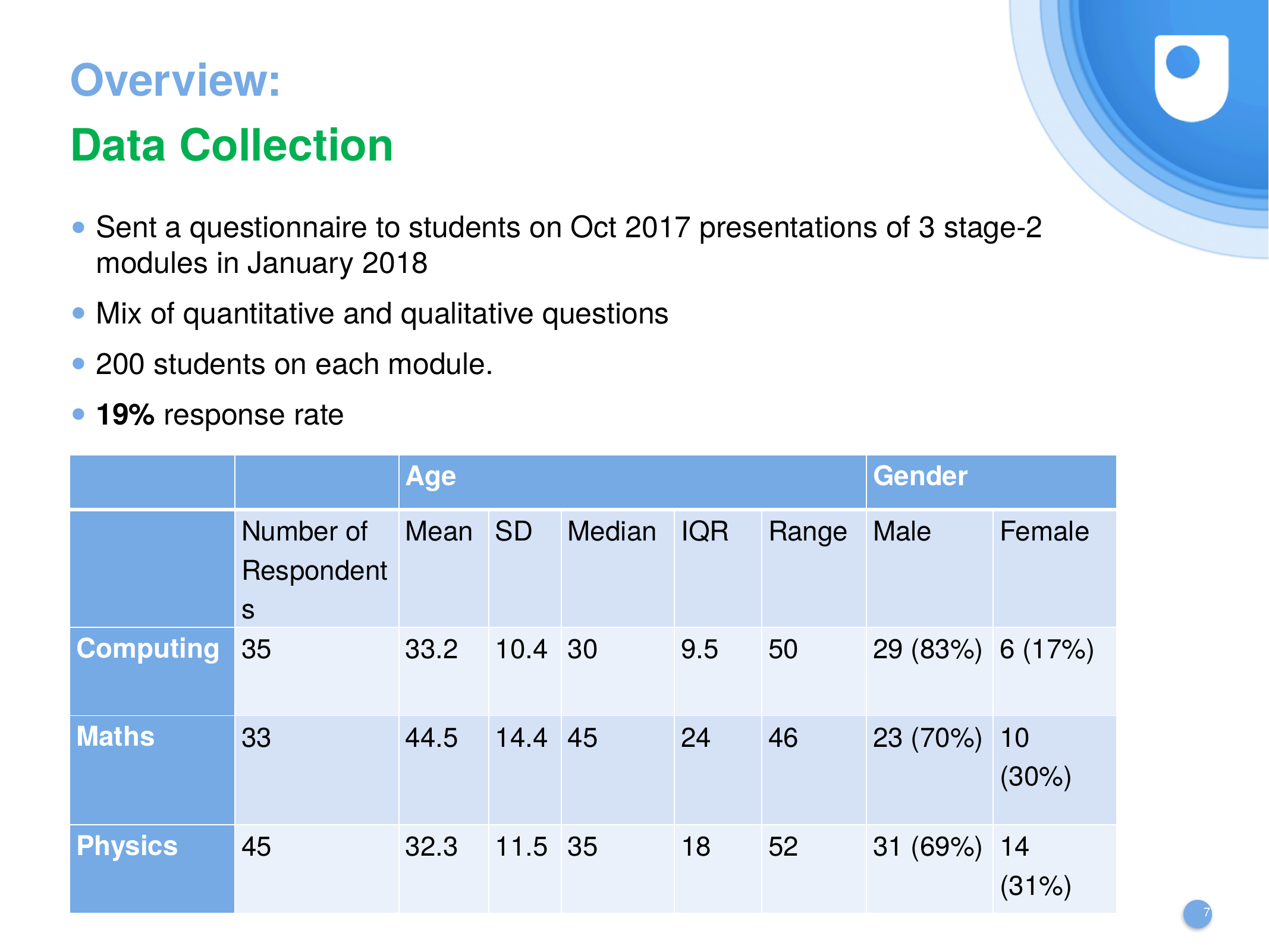

# Overview: Data Collection
Sent a questionnaire to students on Oct 2017 presentations of 3 stage-2 modules in January 2018
Mix of quantitative and qualitative questions
200 students on each module.
19% response rate

|  |  | Age |  |  |  |  | Gender |  |
| --- | --- | --- | --- | --- | --- | --- | --- | --- |
|  | Number of Respondents | Mean | SD | Median | IQR | Range | Male | Female |
| Computing | 35 | 33.2 | 10.4 | 30 | 9.5 | 50 | 29 (83%) | 6 (17%) |
| Maths | 33 | 44.5 | 14.4 | 45 | 24 | 46 | 23 (70%) | 10 (30%) |
| Physics | 45 | 32.3 | 11.5 | 35 | 18 | 52 | 31 (69%) | 14 (31%) |
7